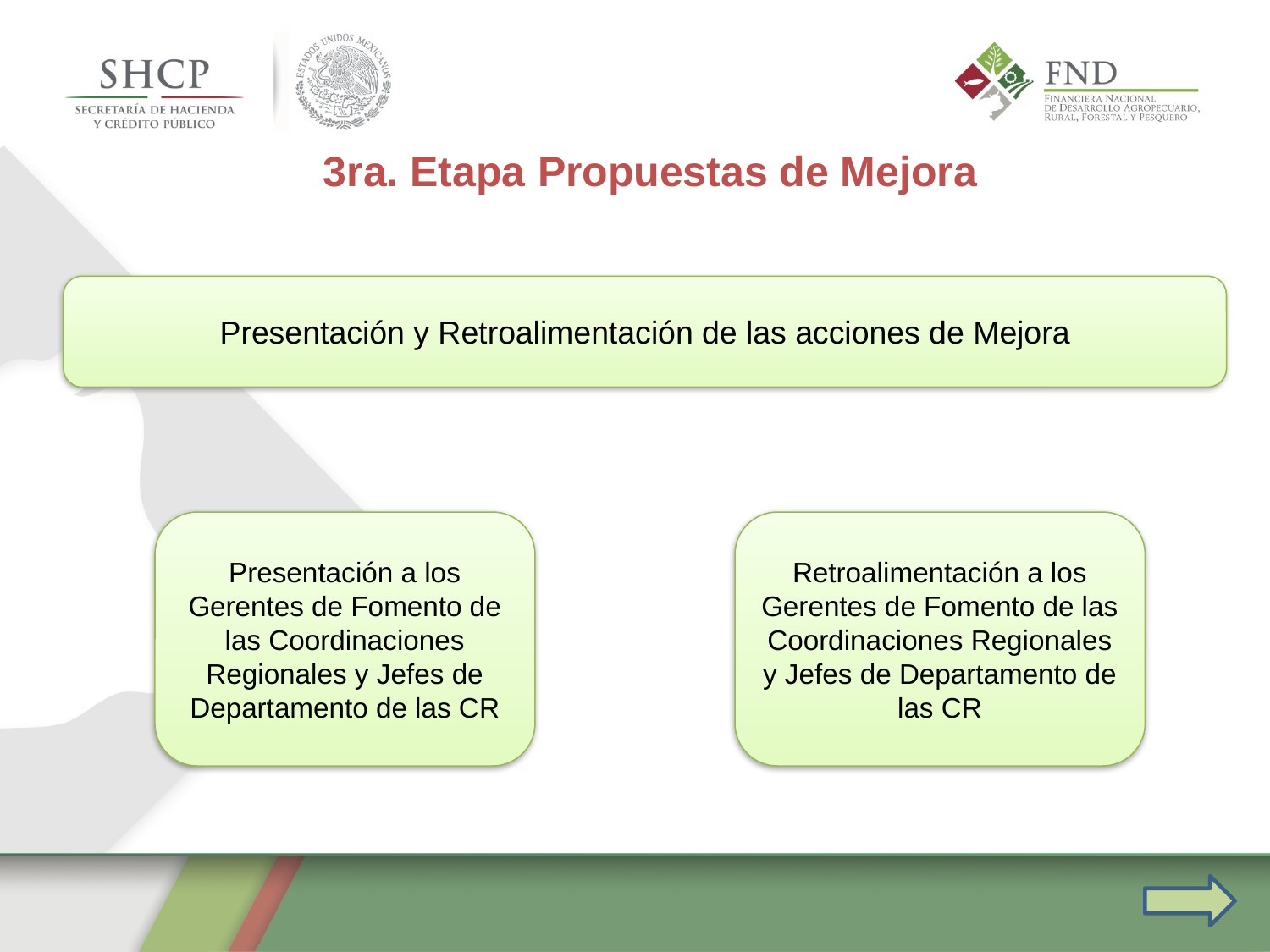

3ra. Etapa Propuestas de Mejora
Presentación y Retroalimentación de las acciones de Mejora
Presentación a los Gerentes de Fomento de las Coordinaciones Regionales y Jefes de Departamento de las CR

Retroalimentación a los Gerentes de Fomento de las Coordinaciones Regionales y Jefes de Departamento de las CR